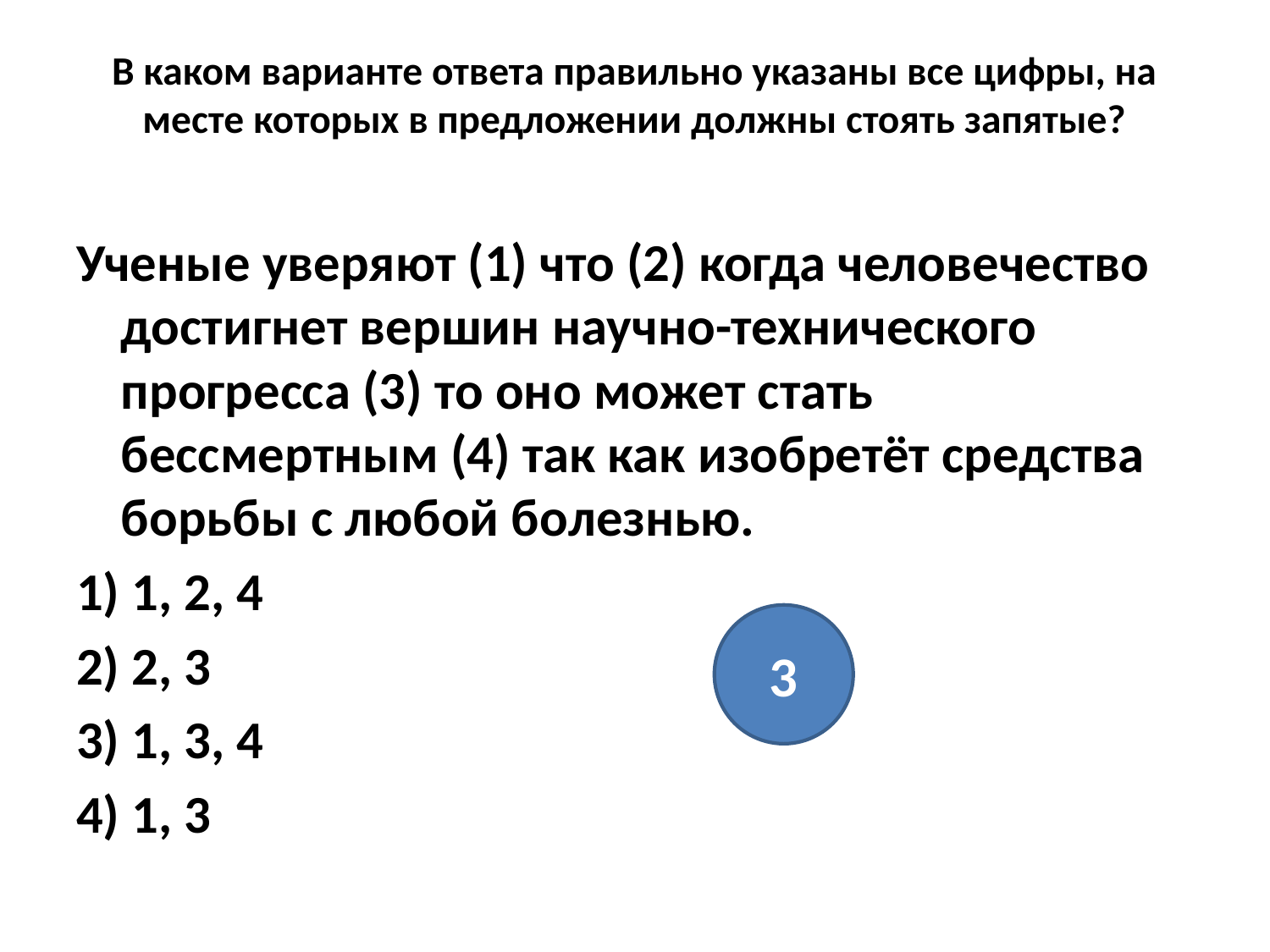

# В каком варианте ответа правильно указаны все цифры, на месте которых в предложении должны стоять запятые?
Ученые уверяют (1) что (2) когда человечество достигнет вершин научно-технического прогресса (3) то оно может стать бессмертным (4) так как изобретёт средства борьбы с любой болезнью.
1) 1, 2, 4
2) 2, 3
3) 1, 3, 4
4) 1, 3

3